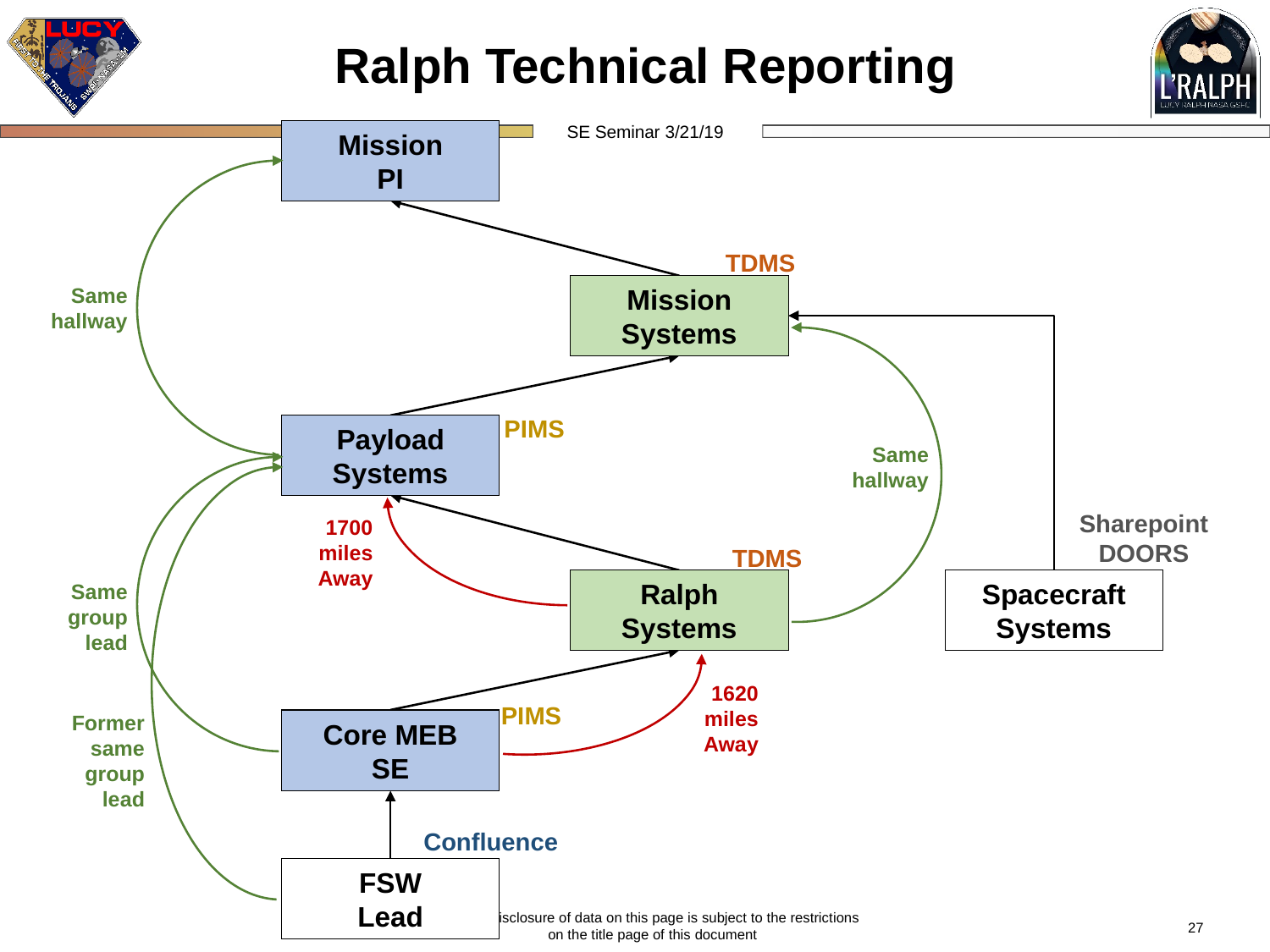

# Ralph Technical Reporting
Mission
PI
Mission
PI

TDMS
Same hallway
Mission Systems
Mission Systems

PIMS
Payload Systems
Payload Systems
Same hallway

Sharepoint
DOORS
1700 miles Away
TDMS

Ralph Systems
Ralph Systems
Spacecraft Systems
Same group lead
1620 miles Away
PIMS
Former same group lead
Core MEB
SE
Core MEB
SE
Confluence
FSW
Lead